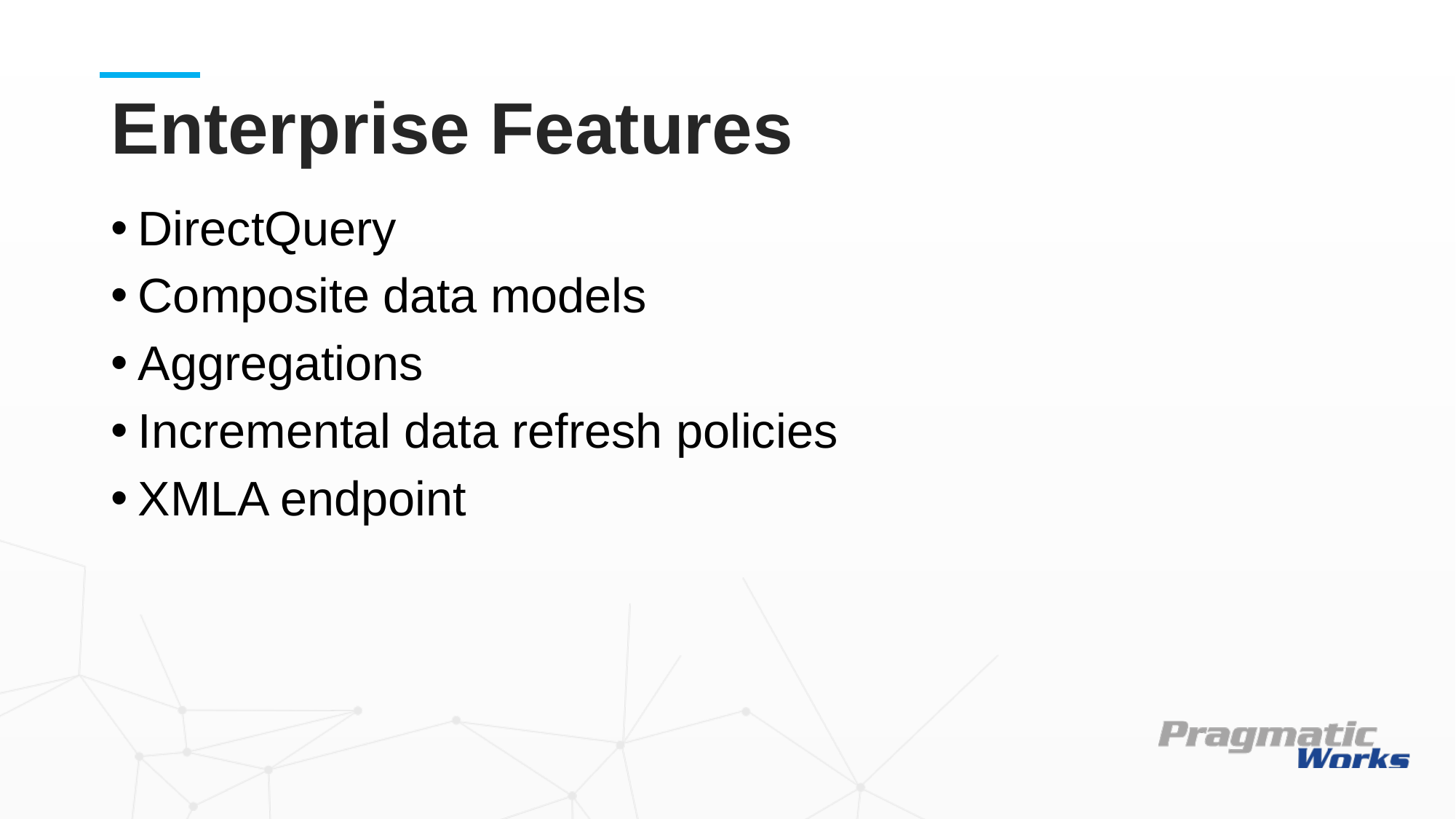

# Enterprise Features
DirectQuery
Composite data models
Aggregations
Incremental data refresh policies
XMLA endpoint